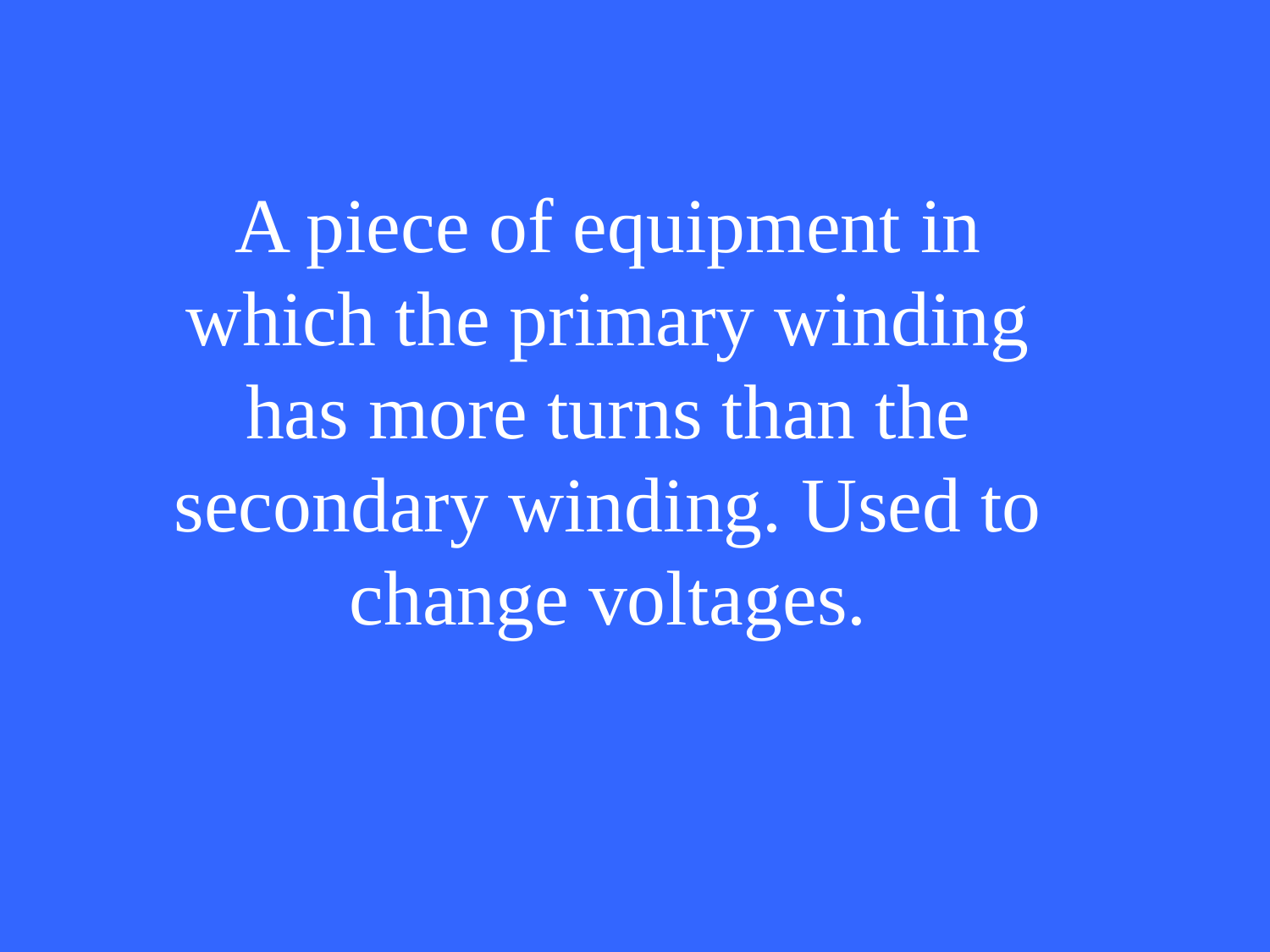

A piece of equipment in which the primary winding has more turns than the secondary winding. Used to change voltages.